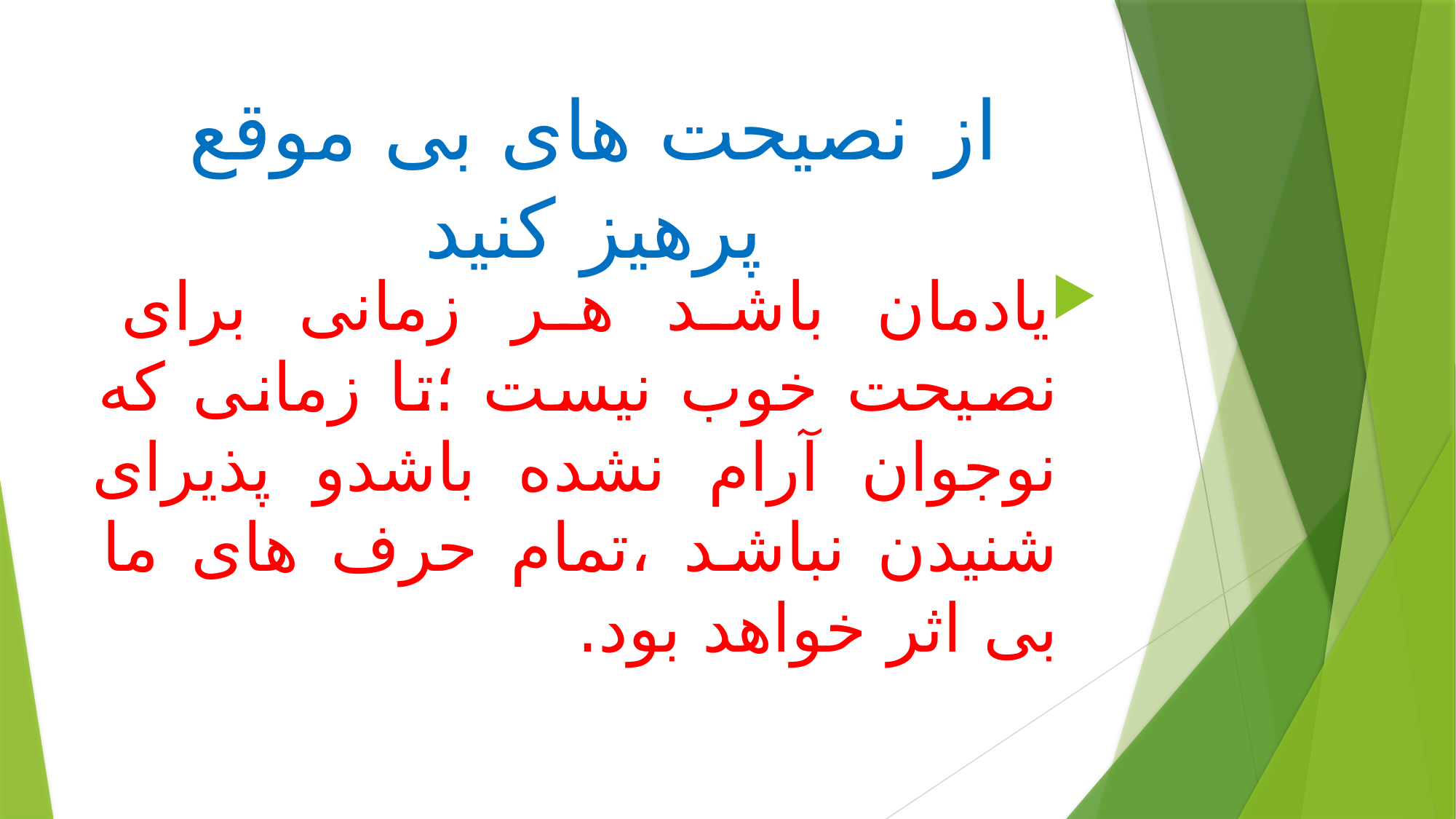

# از نصیحت های بی موقع پرهیز کنید
یادمان باشد هر زمانی برای نصیحت خوب نیست ؛تا زمانی که نوجوان آرام نشده باشدو پذیرای شنیدن نباشد ،تمام حرف های ما بی اثر خواهد بود.